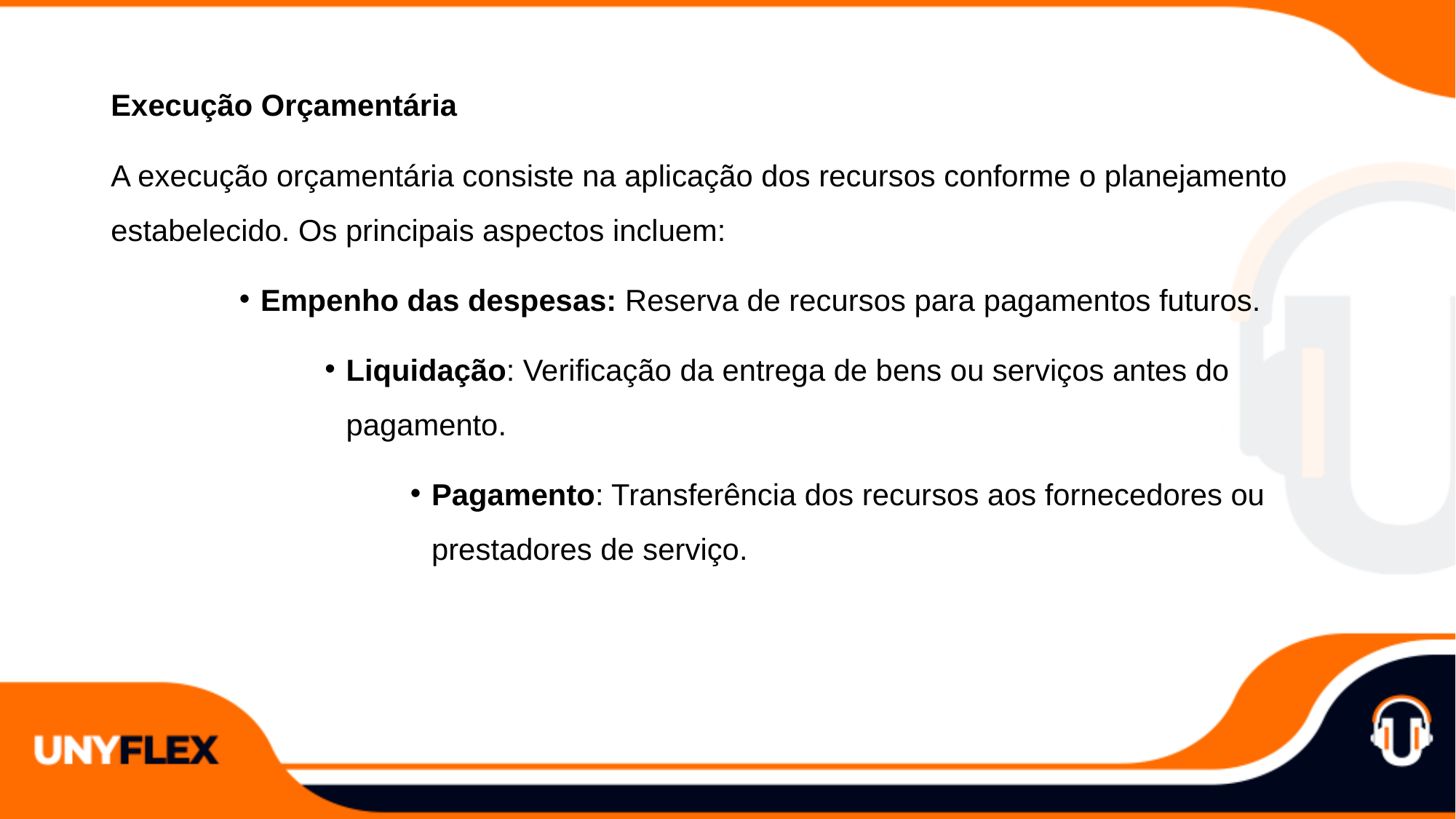

Execução Orçamentária
A execução orçamentária consiste na aplicação dos recursos conforme o planejamento estabelecido. Os principais aspectos incluem:
Empenho das despesas: Reserva de recursos para pagamentos futuros.
Liquidação: Verificação da entrega de bens ou serviços antes do pagamento.
Pagamento: Transferência dos recursos aos fornecedores ou prestadores de serviço.